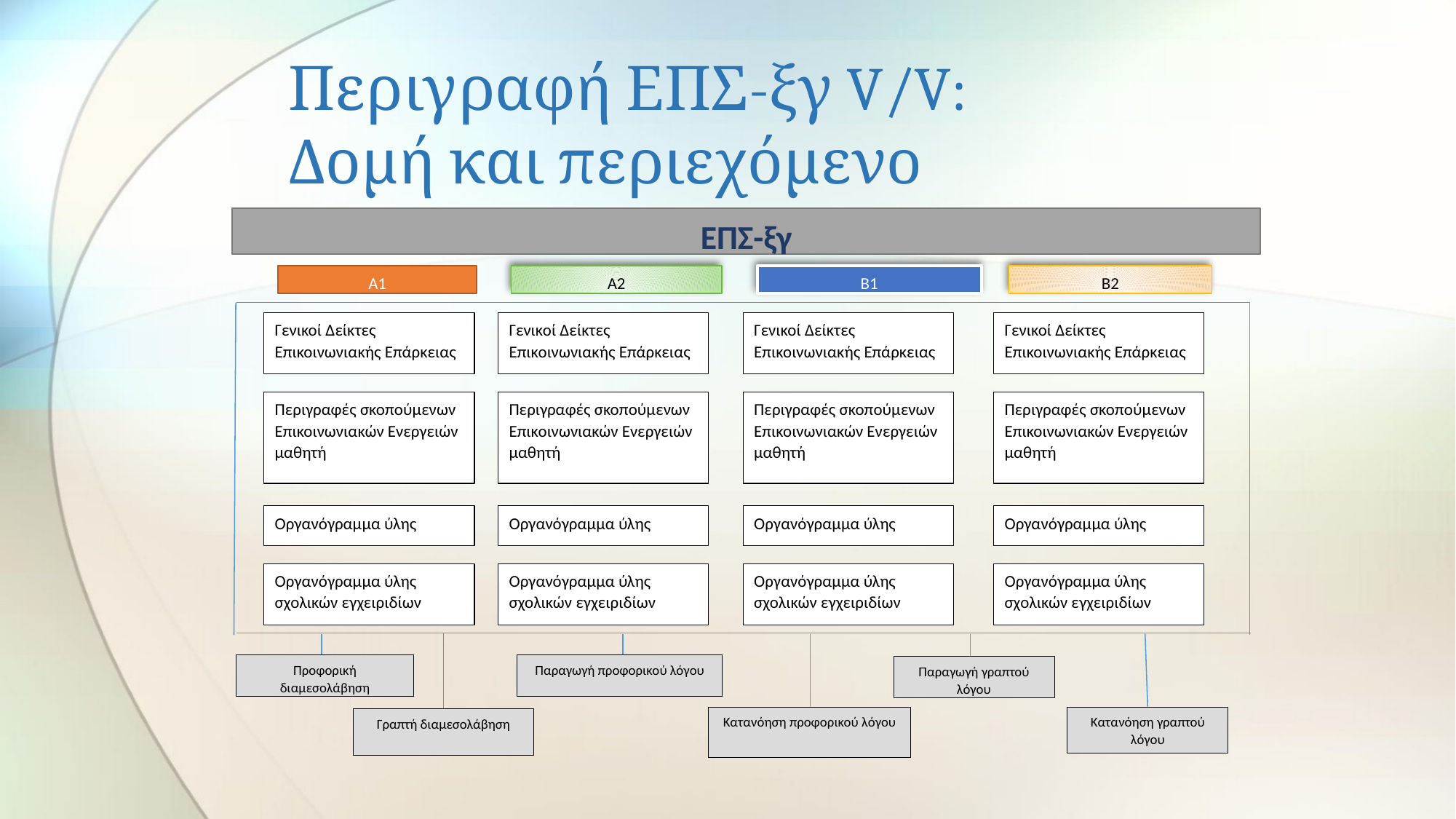

# Περιγραφή ΕΠΣ-ξγ V/V: Δομή και περιεχόμενο
ΕΠΣ-ξγ
Α1
Α2
Β1
Β2
Γενικοί Δείκτες Επικοινωνιακής Επάρκειας
Γενικοί Δείκτες Επικοινωνιακής Επάρκειας
Γενικοί Δείκτες Επικοινωνιακής Επάρκειας
Γενικοί Δείκτες Επικοινωνιακής Επάρκειας
Περιγραφές σκοπούμενων Επικοινωνιακών Ενεργειών μαθητή

Περιγραφές σκοπούμενων Επικοινωνιακών Ενεργειών μαθητή

Περιγραφές σκοπούμενων Επικοινωνιακών Ενεργειών μαθητή

Περιγραφές σκοπούμενων Επικοινωνιακών Ενεργειών μαθητή

Κατανόηση γραπτού λόγου
Παραγωγή γραπτού λόγου
Κατανόηση προφορικού λόγου
Παραγωγή προφορικού λόγου
Γραπτή διαμεσολάβηση
Προφορική διαμεσολάβηση
Οργανόγραμμα ύλης
Οργανόγραμμα ύλης
Οργανόγραμμα ύλης
Οργανόγραμμα ύλης
Οργανόγραμμα ύλης σχολικών εγχειριδίων
Οργανόγραμμα ύλης σχολικών εγχειριδίων
Οργανόγραμμα ύλης σχολικών εγχειριδίων
Οργανόγραμμα ύλης σχολικών εγχειριδίων